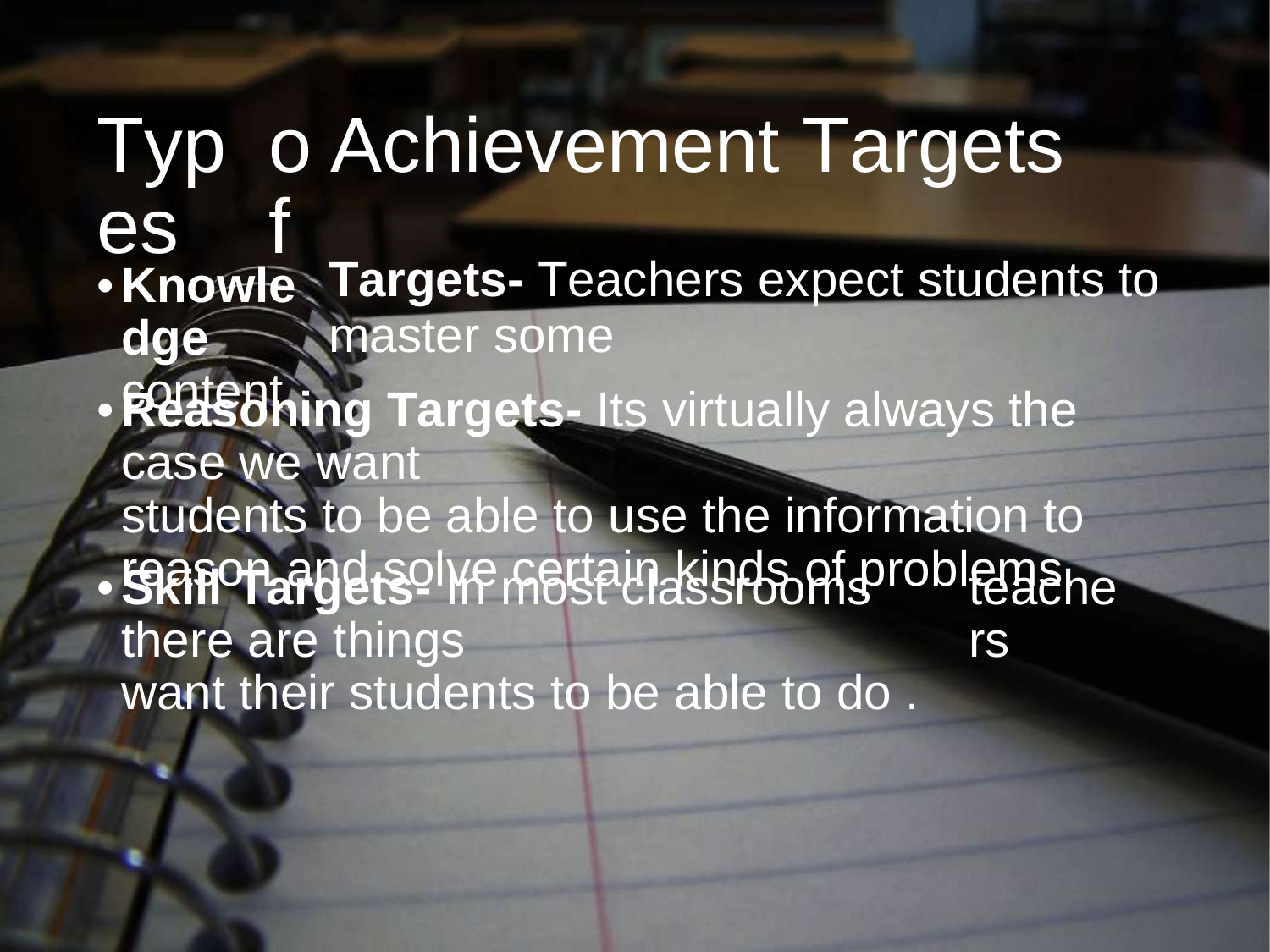

Achievement Targets
Targets- Teachers expect students to master some
Types
of
•
Knowledge
content.
•
Reasoning Targets- Its virtually always the case we want
students to be able to use the information to reason and solve certain kinds of problems.
•
Skill Targets- In most classrooms there are things
want their students to be able to do .
teachers